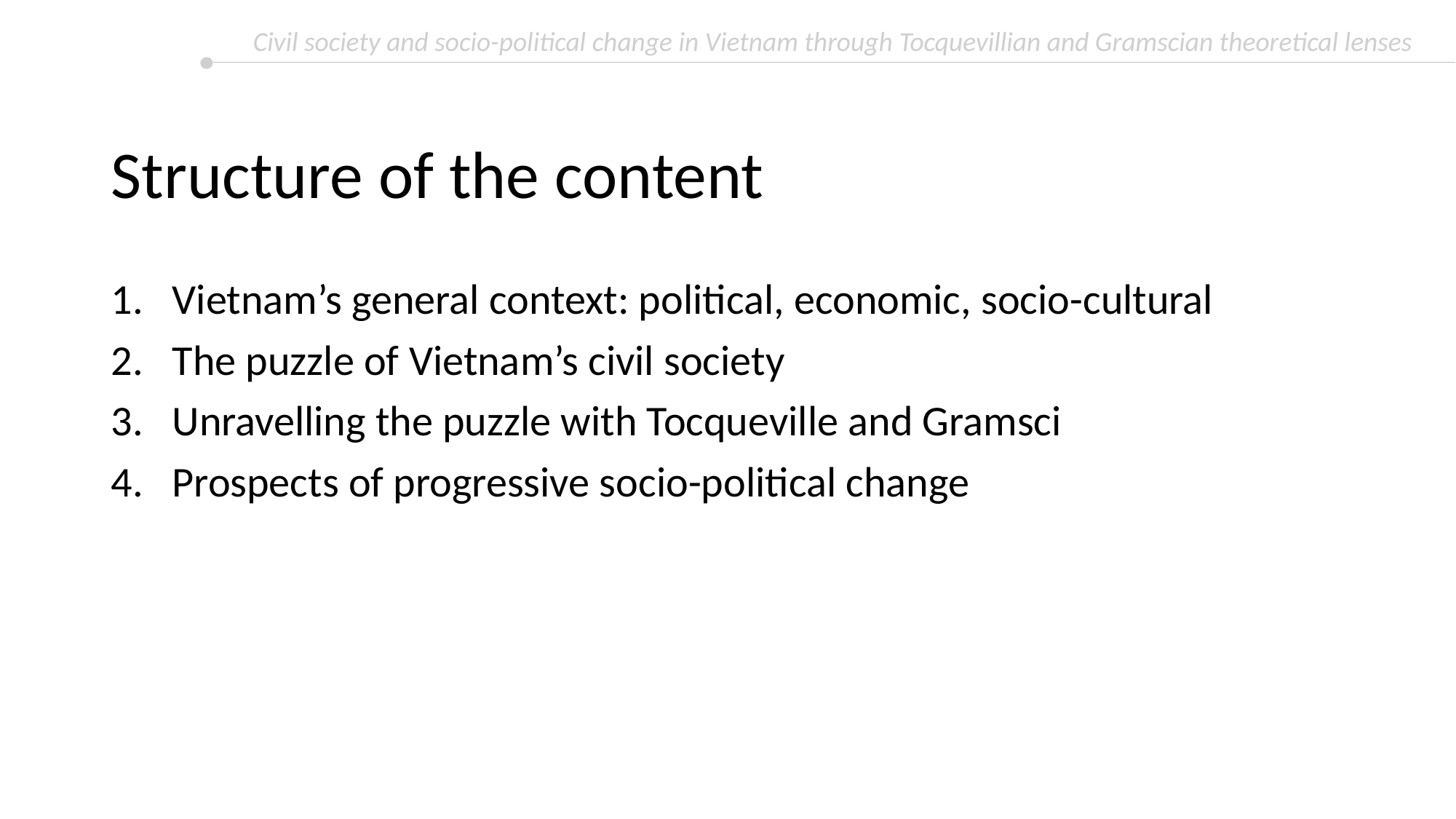

Civil society and socio-political change in Vietnam through Tocquevillian and Gramscian theoretical lenses

# Structure of the content
Vietnam’s general context: political, economic, socio-cultural
The puzzle of Vietnam’s civil society
Unravelling the puzzle with Tocqueville and Gramsci
Prospects of progressive socio-political change